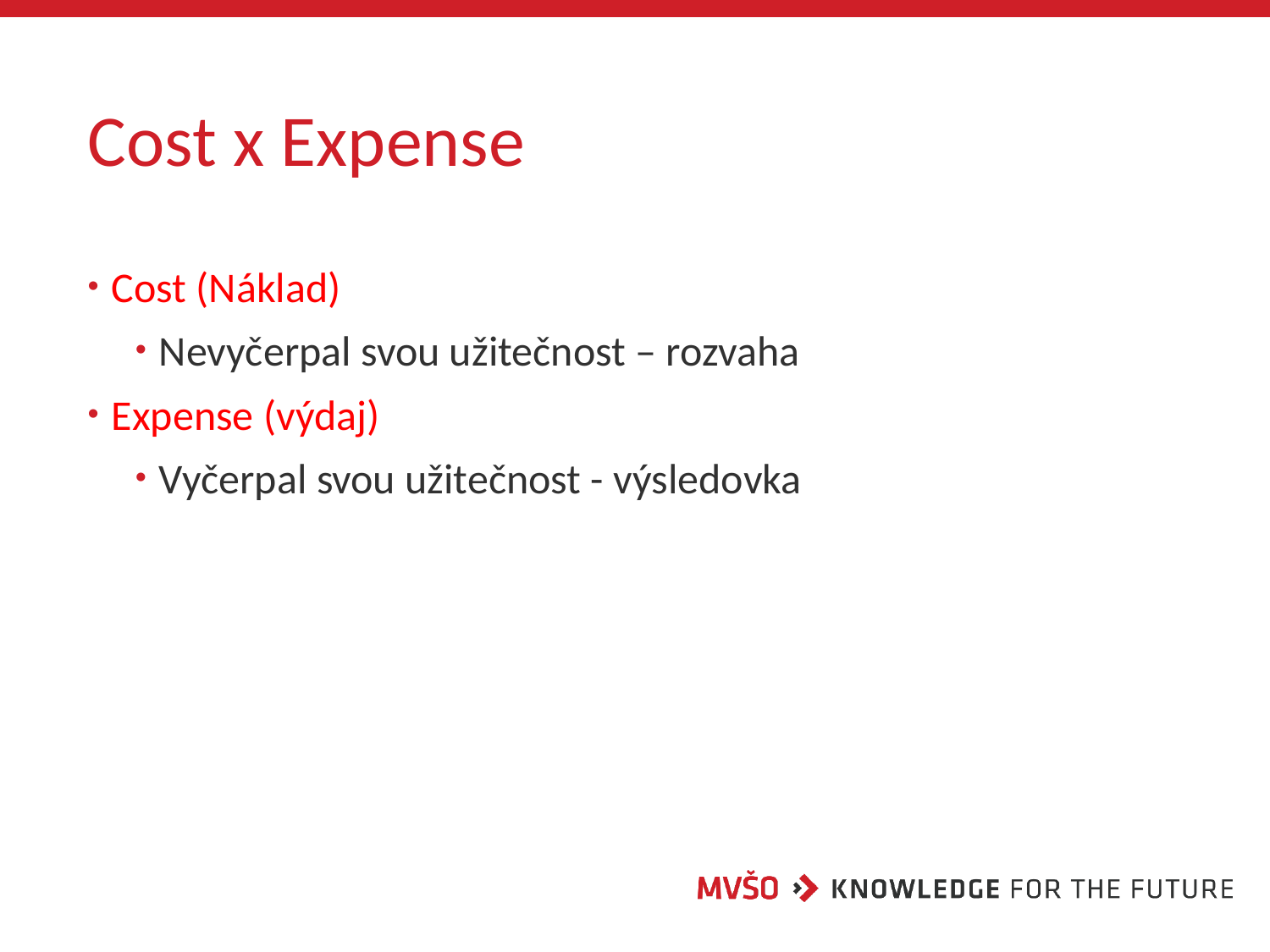

# Cost x Expense
Cost (Náklad)
Nevyčerpal svou užitečnost – rozvaha
Expense (výdaj)
Vyčerpal svou užitečnost - výsledovka